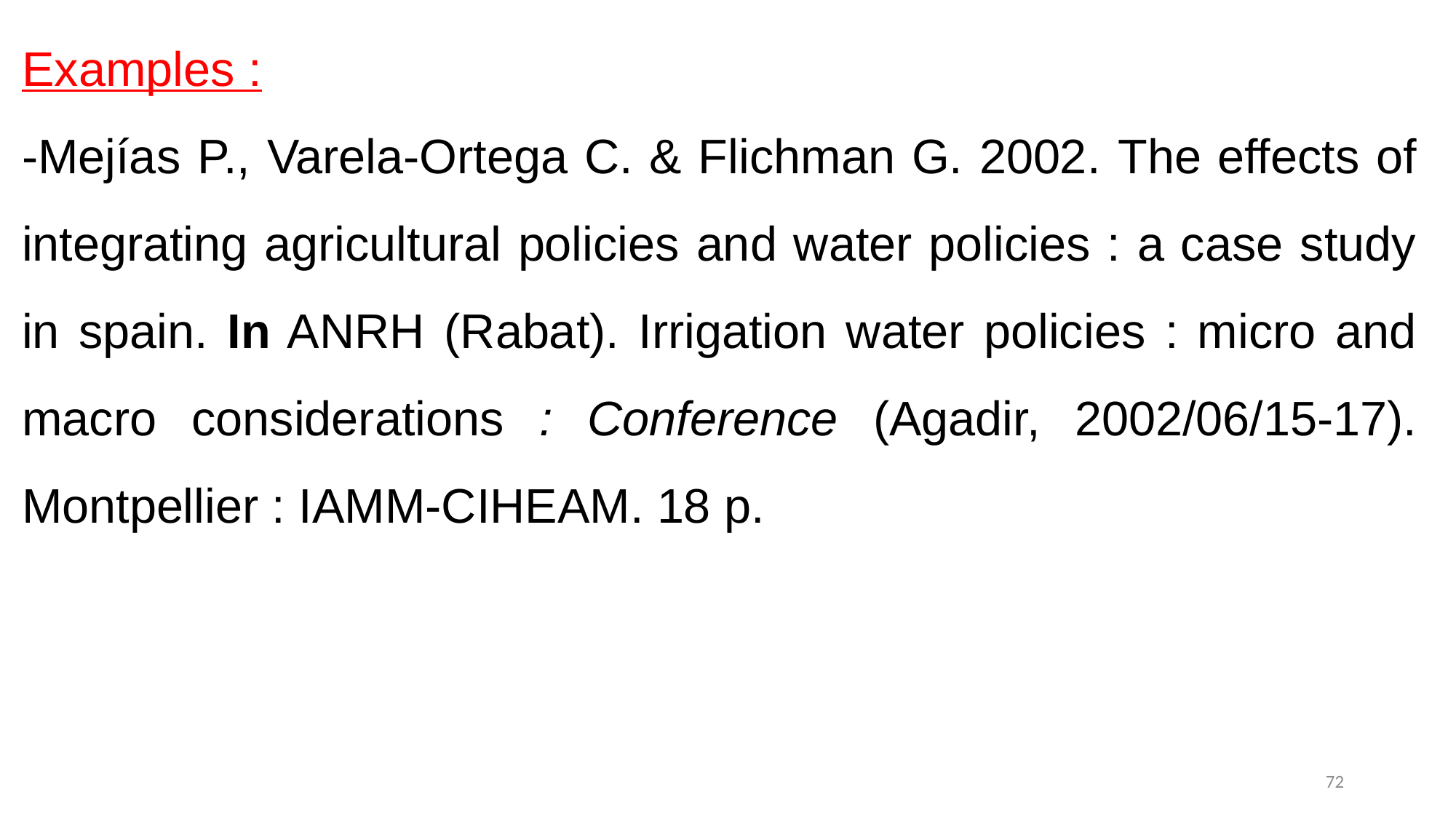

Examples :
-Mejías P., Varela-Ortega C. & Flichman G. 2002. The effects of integrating agricultural policies and water policies : a case study in spain. In ANRH (Rabat). Irrigation water policies : micro and macro considerations : Conference (Agadir, 2002/06/15-17). Montpellier : IAMM-CIHEAM. 18 p.

72